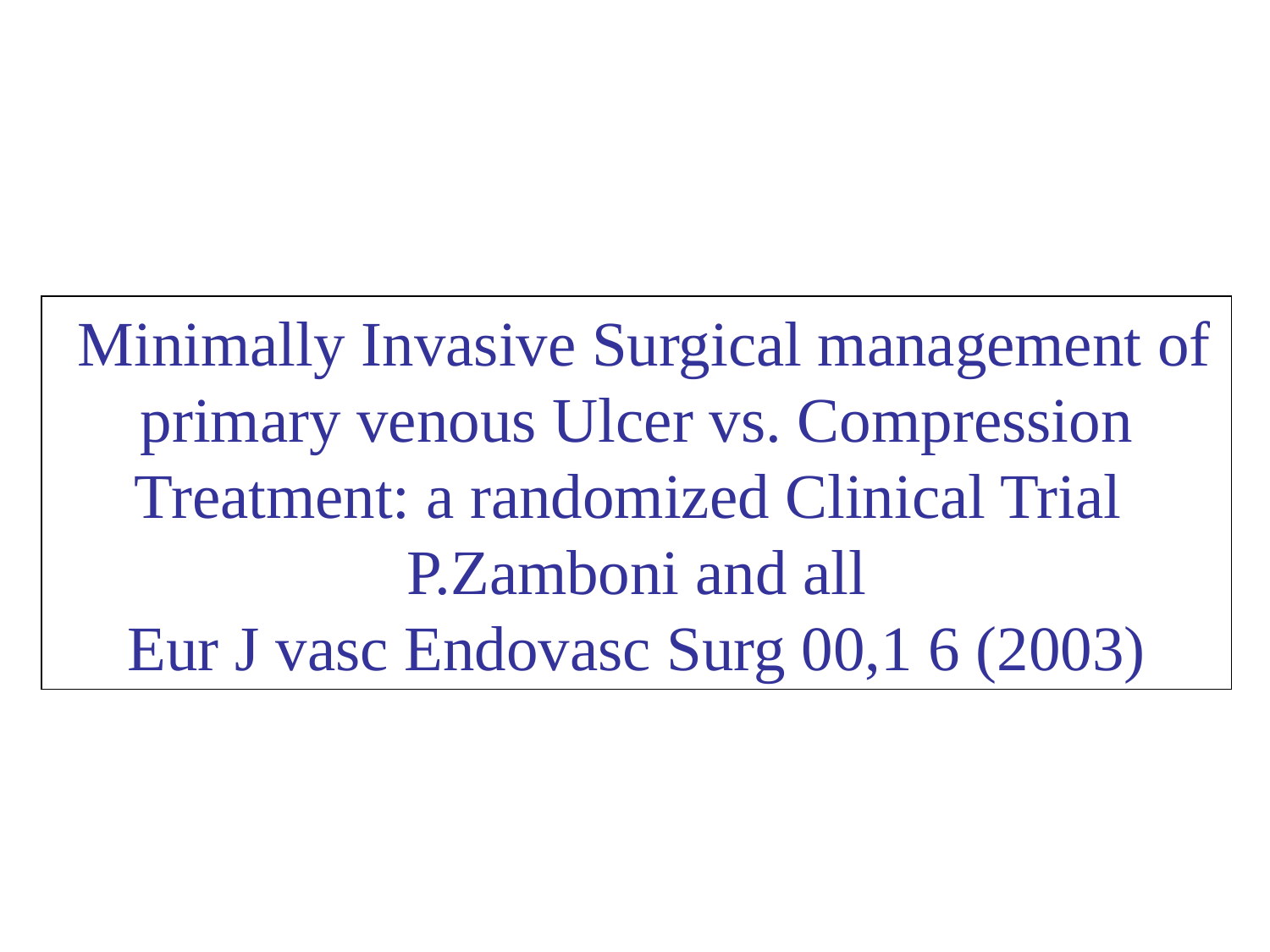

Minimally Invasive Surgical management of primary venous Ulcer vs. Compression Treatment: a randomized Clinical Trial
P.Zamboni and all
Eur J vasc Endovasc Surg 00,1 6 (2003)